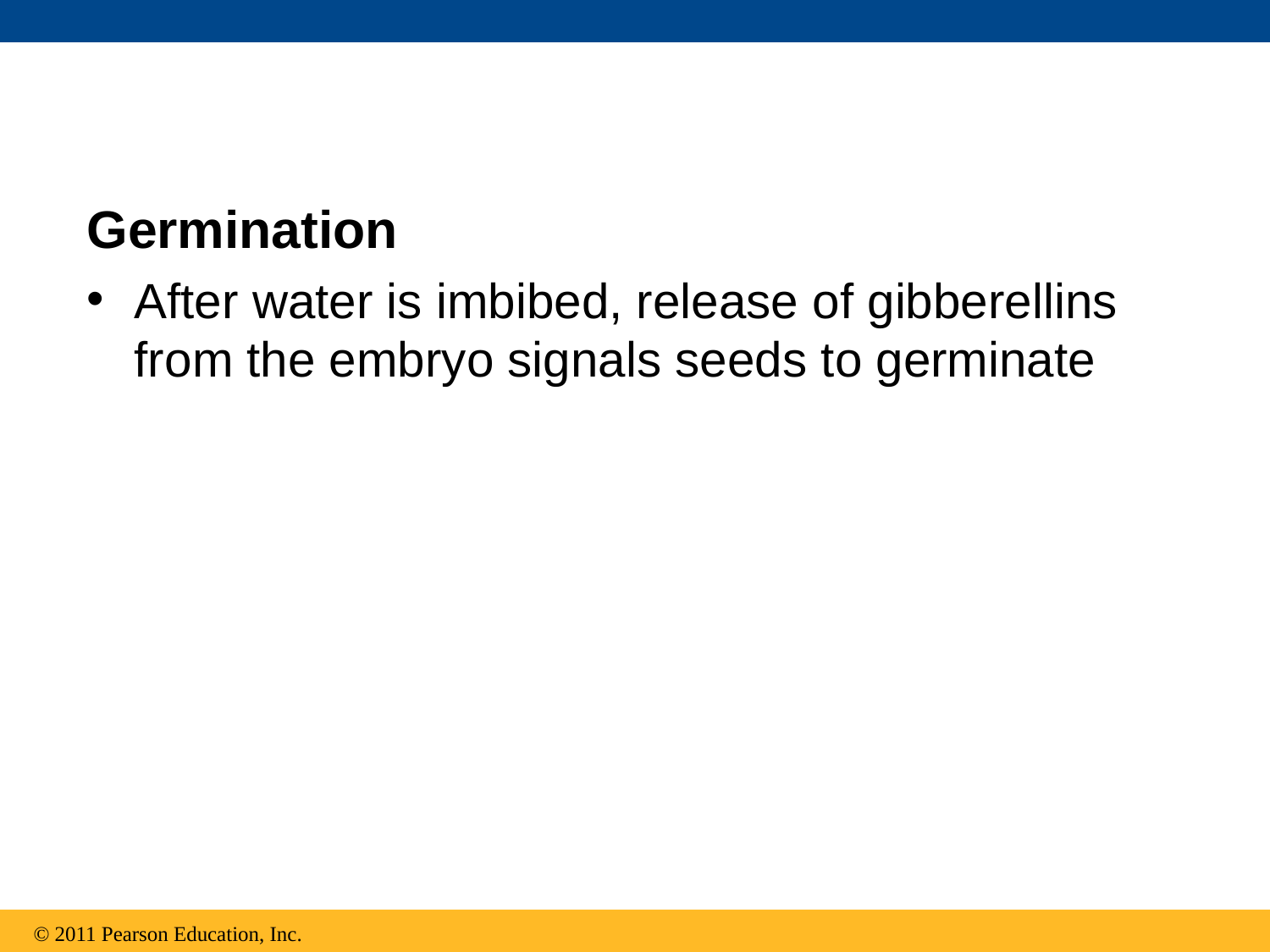

Germination
After water is imbibed, release of gibberellins from the embryo signals seeds to germinate

© 2011 Pearson Education, Inc.